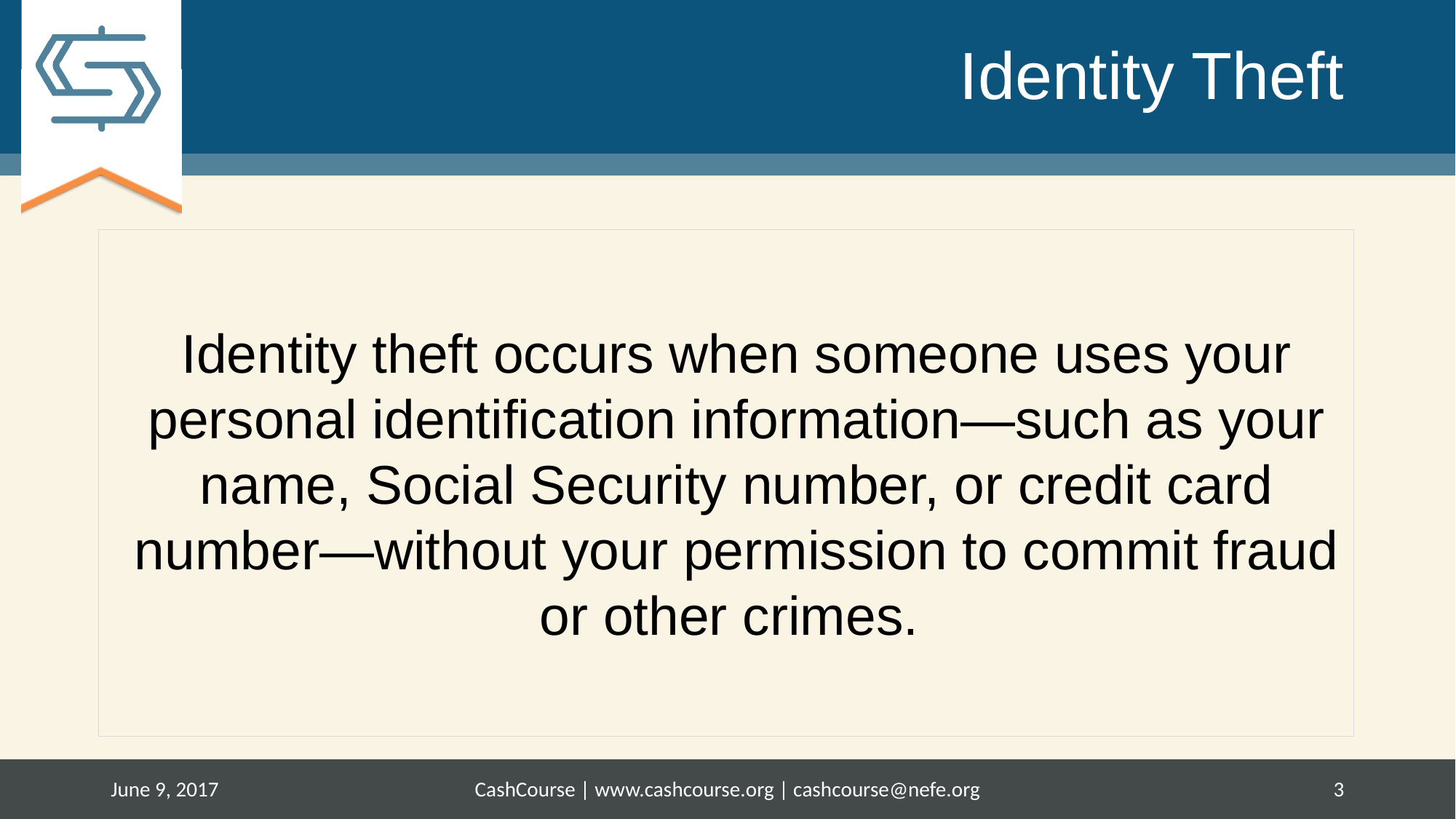

# Identity Theft
Identity theft occurs when someone uses your personal identification information—such as your name, Social Security number, or credit card number—without your permission to commit fraud or other crimes.
June 9, 2017
CashCourse | www.cashcourse.org | cashcourse@nefe.org
3